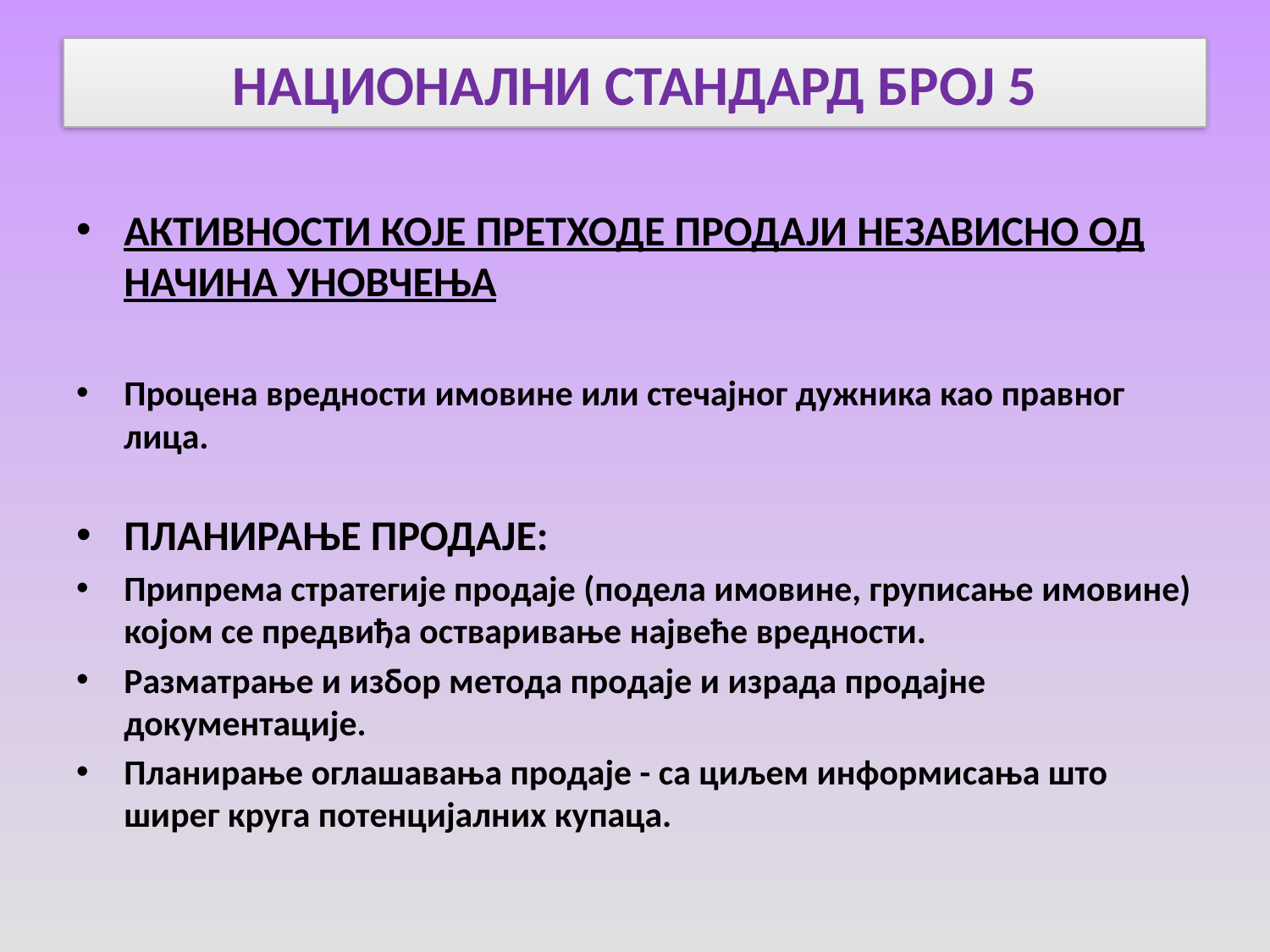

# НАЦИОНАЛНИ СТАНДАРД БРОЈ 5

АКТИВНОСТИ КОЈЕ ПРЕТХОДЕ ПРОДАЈИ НЕЗАВИСНО ОД НАЧИНА УНОВЧЕЊА

Процена вредности имовине или стечајног дужника као правног лица.

ПЛАНИРАЊЕ ПРОДАЈЕ:
Припрема стратегије продаје (подела имовине, груписање имовине) којом се предвиђа остваривање највеће вредности.
Разматрање и избор метода продаје и израда продајне документације.
Планирање оглашавања продаје - са циљем информисања што ширег круга потенцијалних купаца.